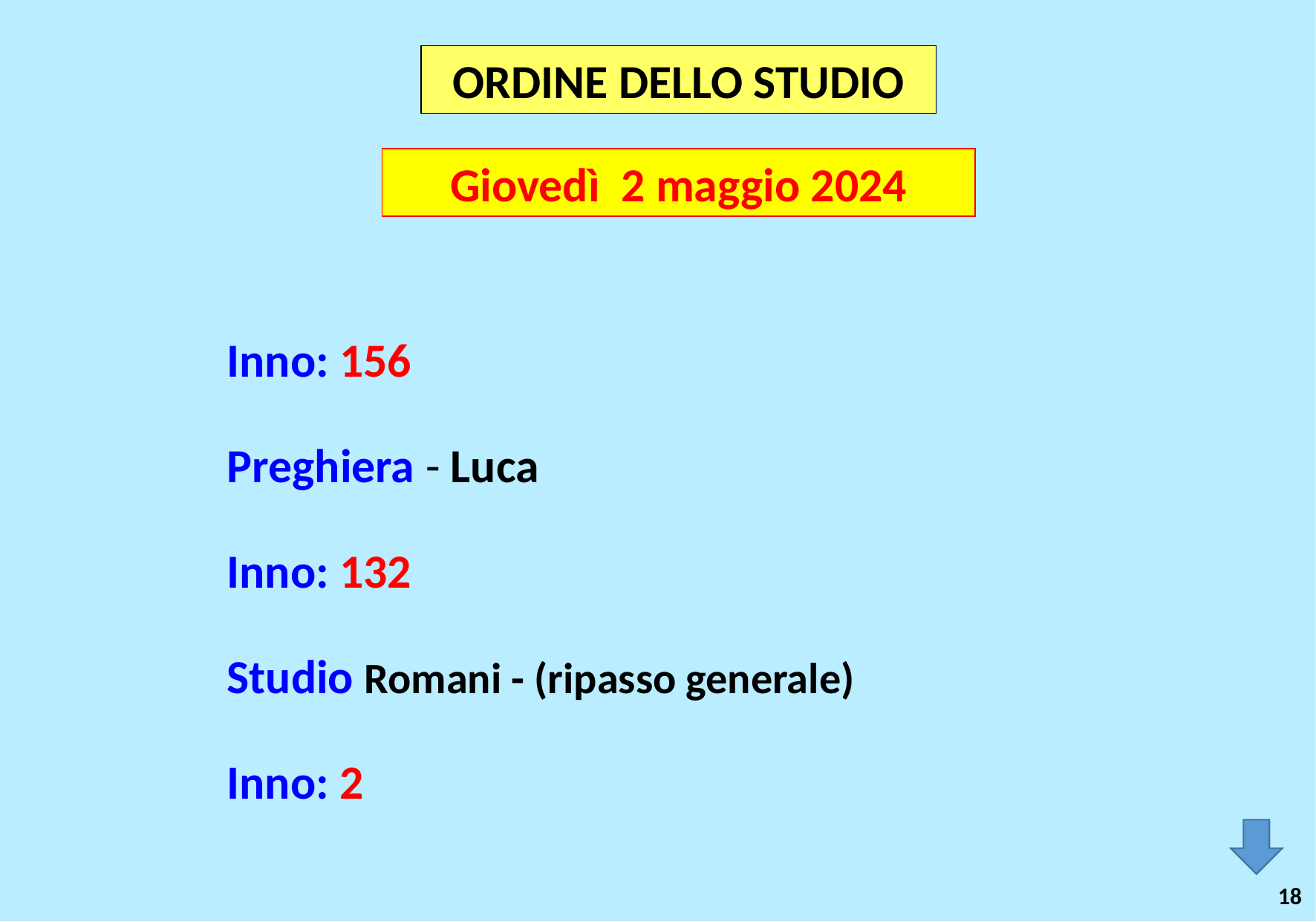

ORDINE DELLO STUDIO
Giovedì  2 maggio 2024
Inno: 156
Preghiera - Luca
Inno: 132
Studio Romani - (ripasso generale)
Inno: 2

18